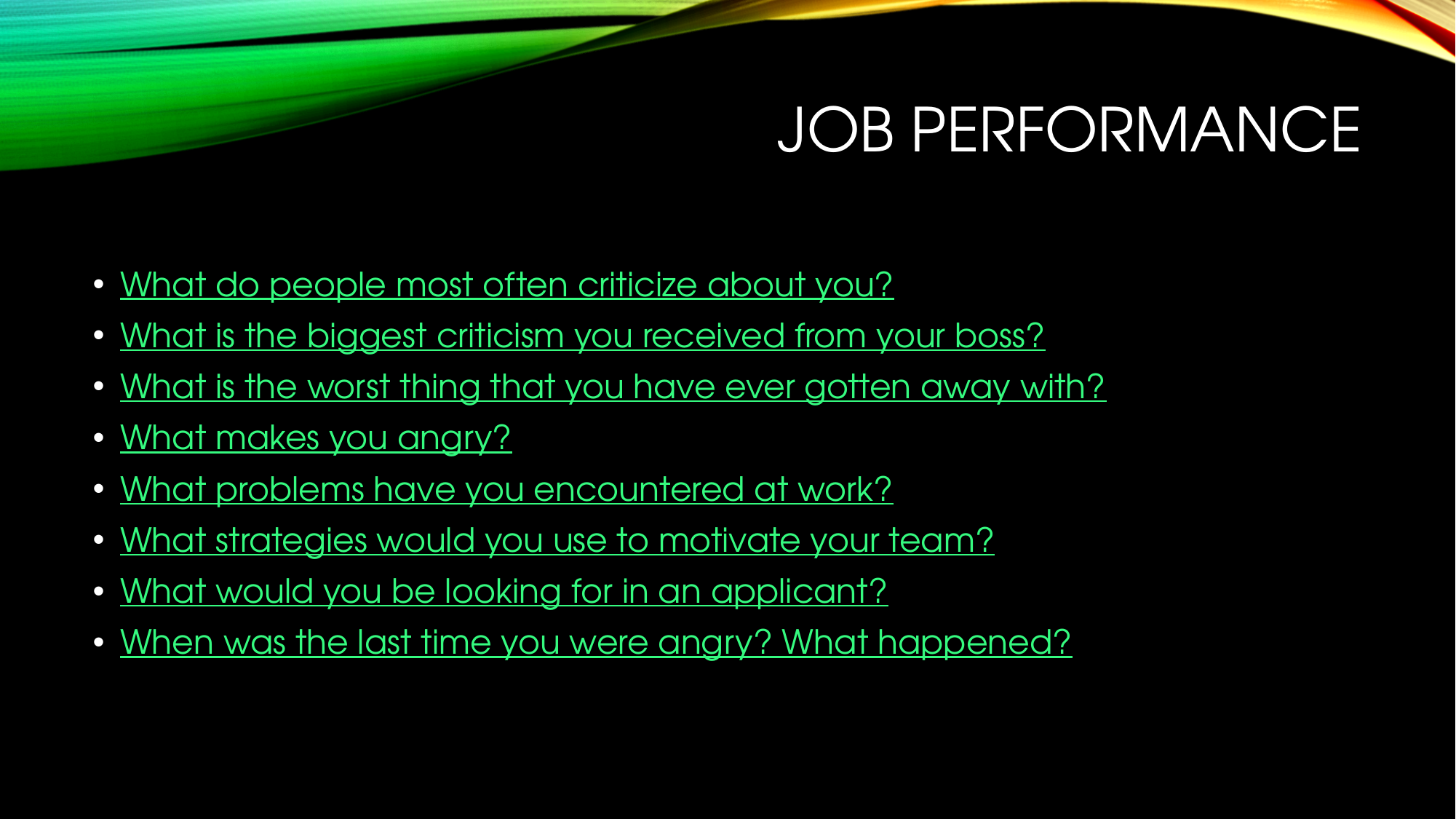

# Job Performance
What do people most often criticize about you?
What is the biggest criticism you received from your boss?
What is the worst thing that you have ever gotten away with?
What makes you angry?
What problems have you encountered at work?
What strategies would you use to motivate your team?
What would you be looking for in an applicant?
When was the last time you were angry? What happened?